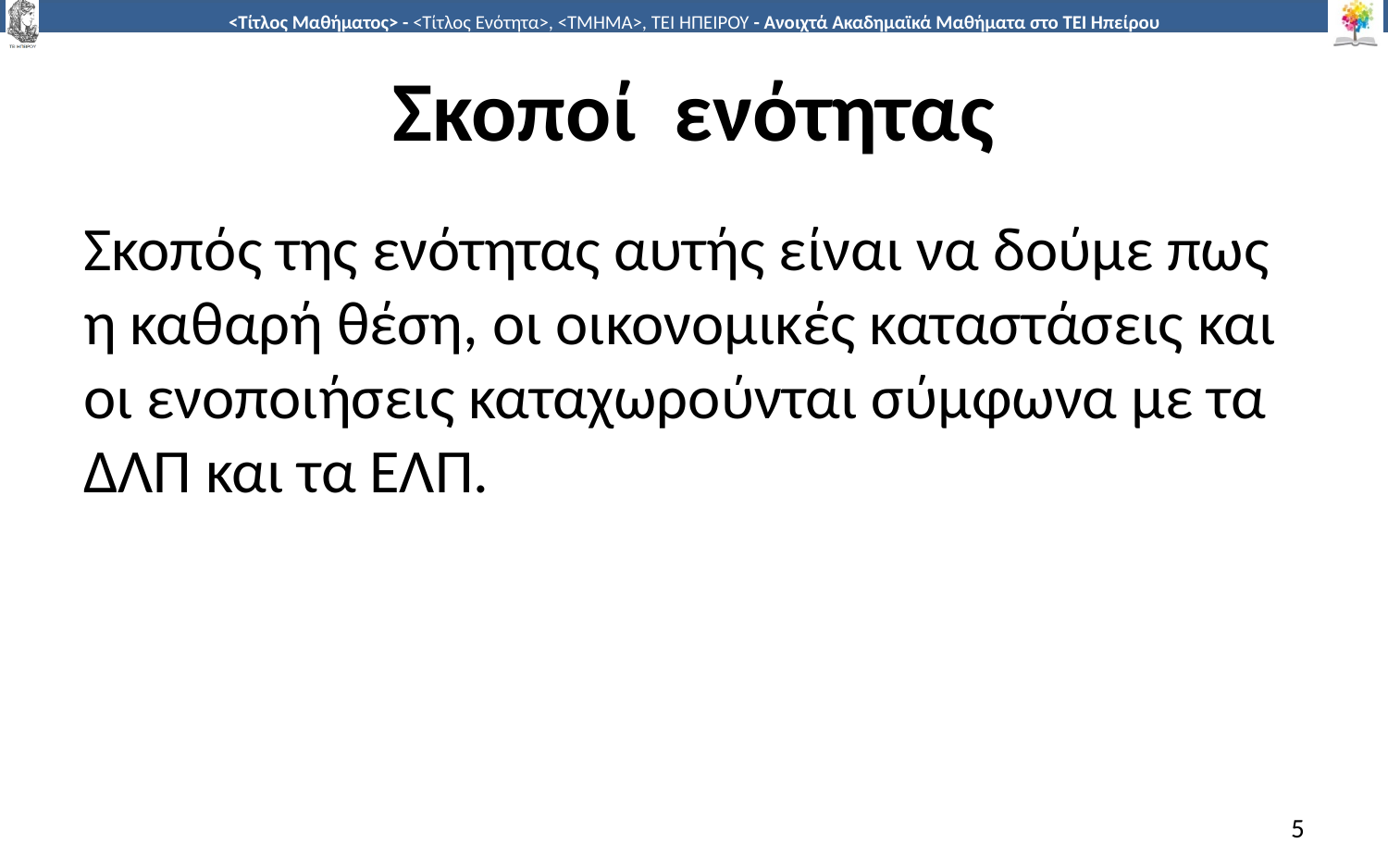

# Σκοποί  ενότητας
Σκοπός της ενότητας αυτής είναι να δούμε πως η καθαρή θέση, οι οικονομικές καταστάσεις και οι ενοποιήσεις καταχωρούνται σύμφωνα με τα ΔΛΠ και τα ΕΛΠ.

5